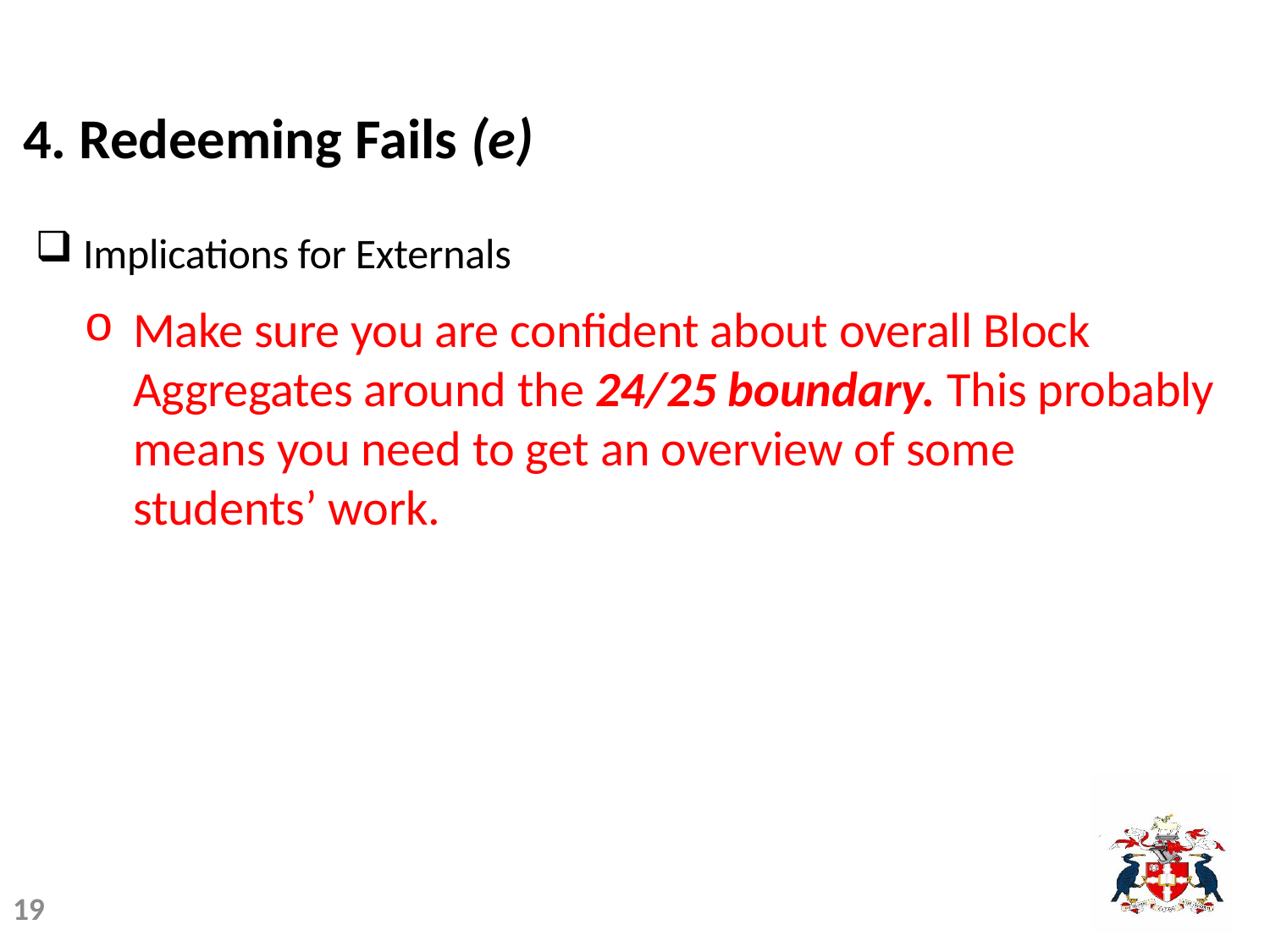

# 4. Redeeming Fails (e)
Implications for Externals

Make sure you are confident about overall Block Aggregates around the 24/25 boundary. This probably means you need to get an overview of some  students’ work.

19